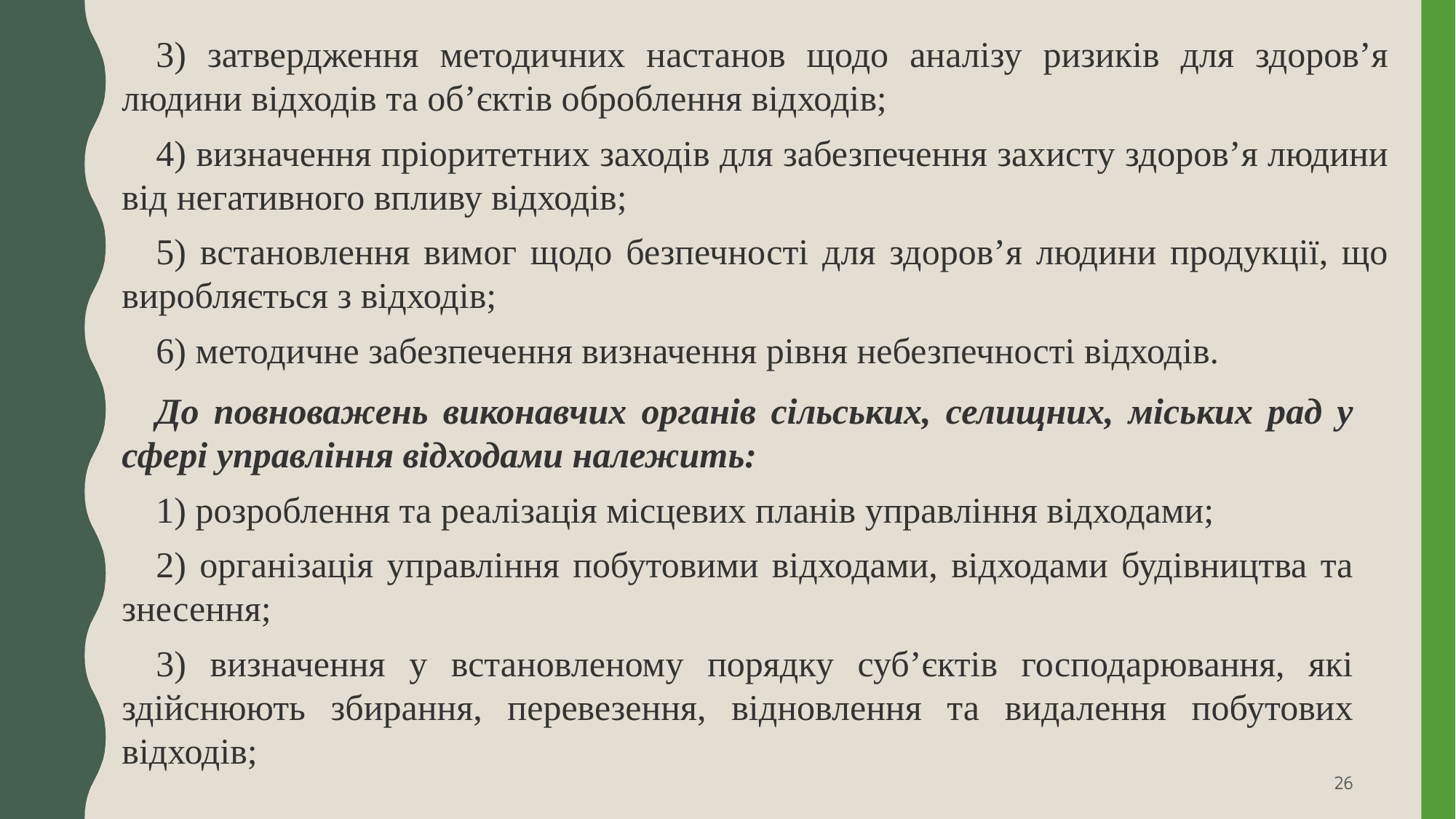

3) затвердження методичних настанов щодо аналізу ризиків для здоров’я людини відходів та об’єктів оброблення відходів;
4) визначення пріоритетних заходів для забезпечення захисту здоров’я людини від негативного впливу відходів;
5) встановлення вимог щодо безпечності для здоров’я людини продукції, що виробляється з відходів;
6) методичне забезпечення визначення рівня небезпечності відходів.
До повноважень виконавчих органів сільських, селищних, міських рад у сфері управління відходами належить:
1) розроблення та реалізація місцевих планів управління відходами;
2) організація управління побутовими відходами, відходами будівництва та знесення;
3) визначення у встановленому порядку суб’єктів господарювання, які здійснюють збирання, перевезення, відновлення та видалення побутових відходів;
26